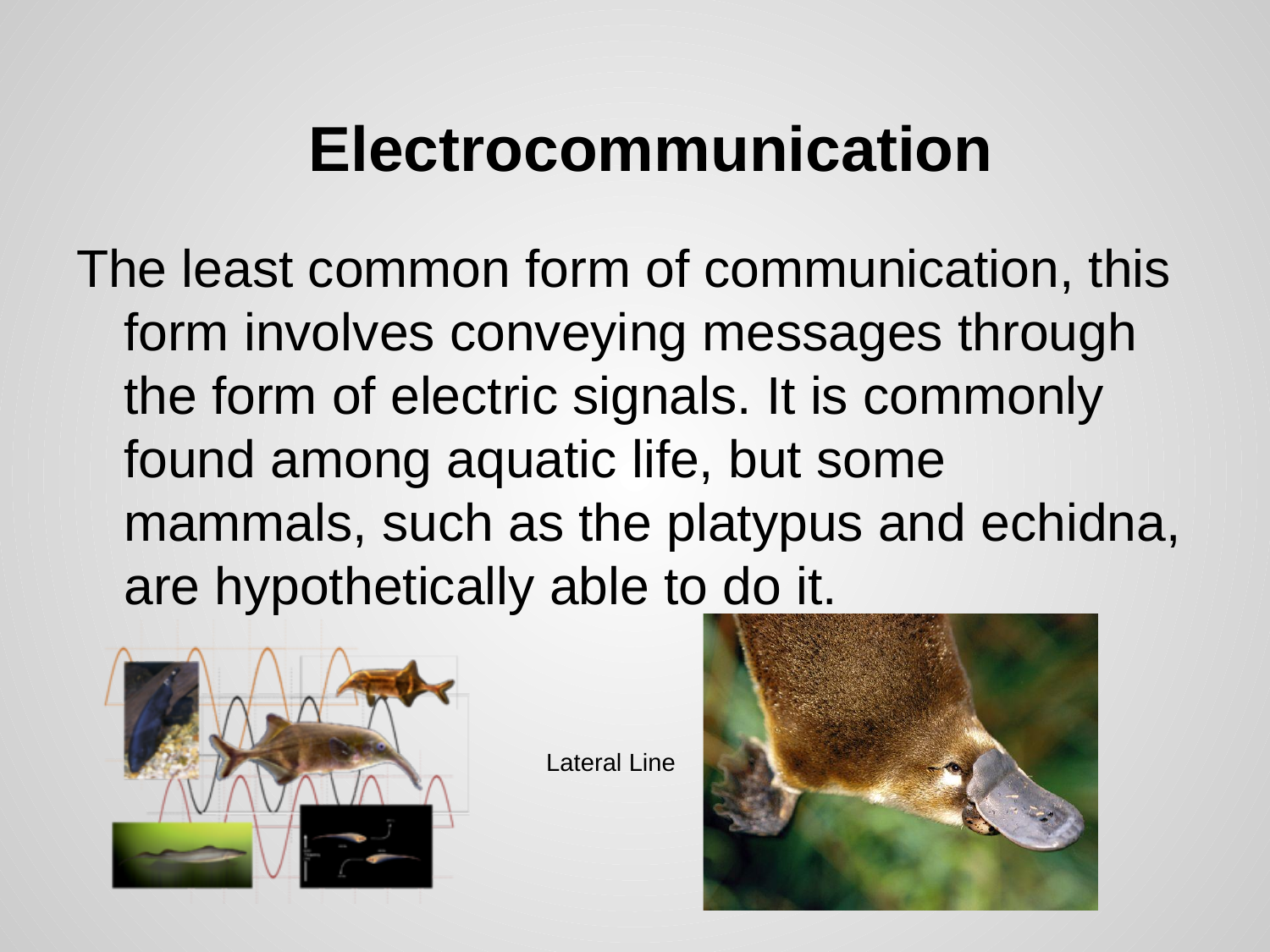

# Electrocommunication
The least common form of communication, this form involves conveying messages through the form of electric signals. It is commonly found among aquatic life, but some mammals, such as the platypus and echidna, are hypothetically able to do it.

Lateral Line